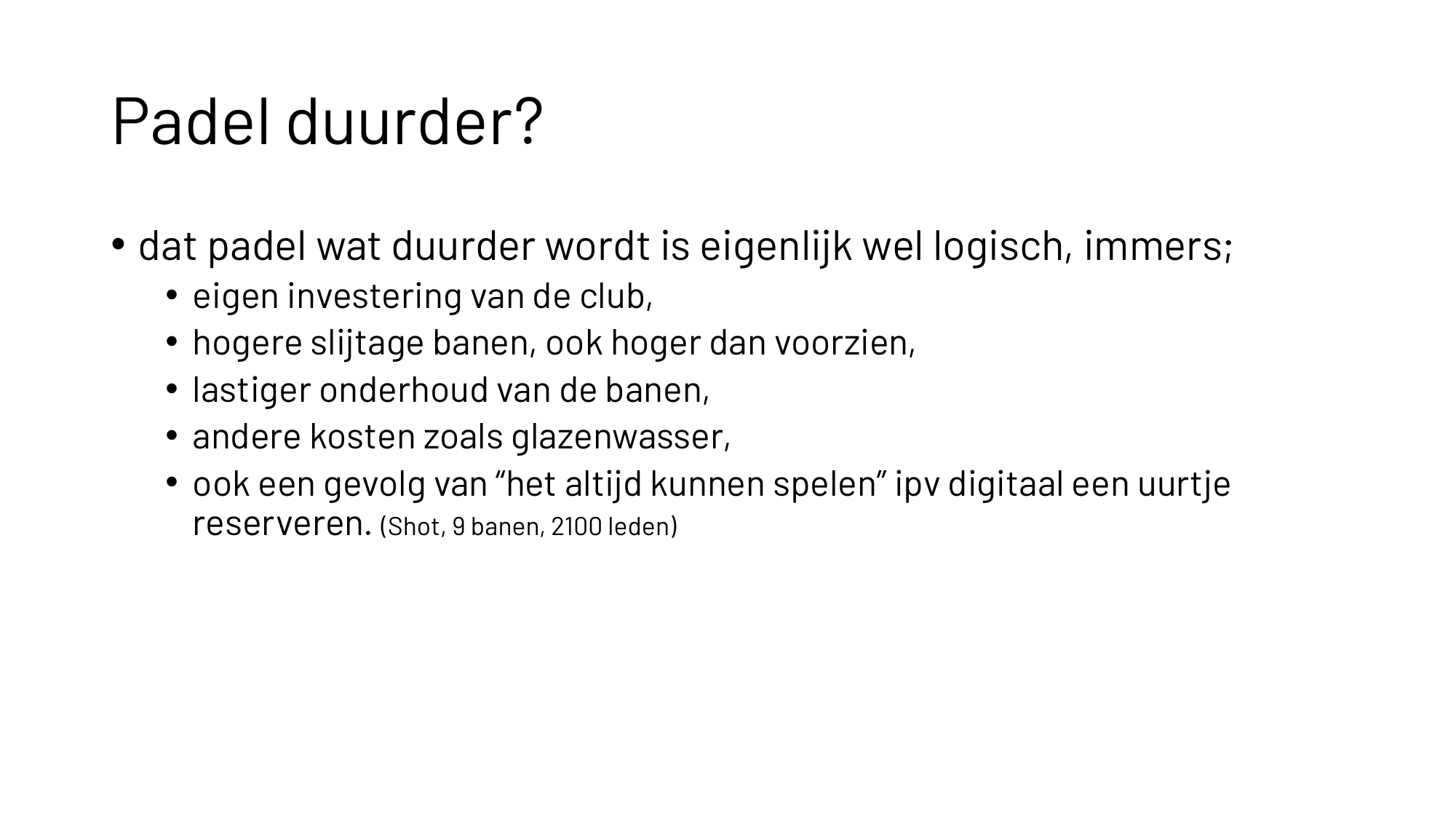

# Padel duurder?
dat padel wat duurder wordt is eigenlijk wel logisch, immers;
eigen investering van de club,
hogere slijtage banen, ook hoger dan voorzien,
lastiger onderhoud van de banen,
andere kosten zoals glazenwasser,
ook een gevolg van “het altijd kunnen spelen” ipv digitaal een uurtje reserveren. (Shot, 9 banen, 2100 leden)